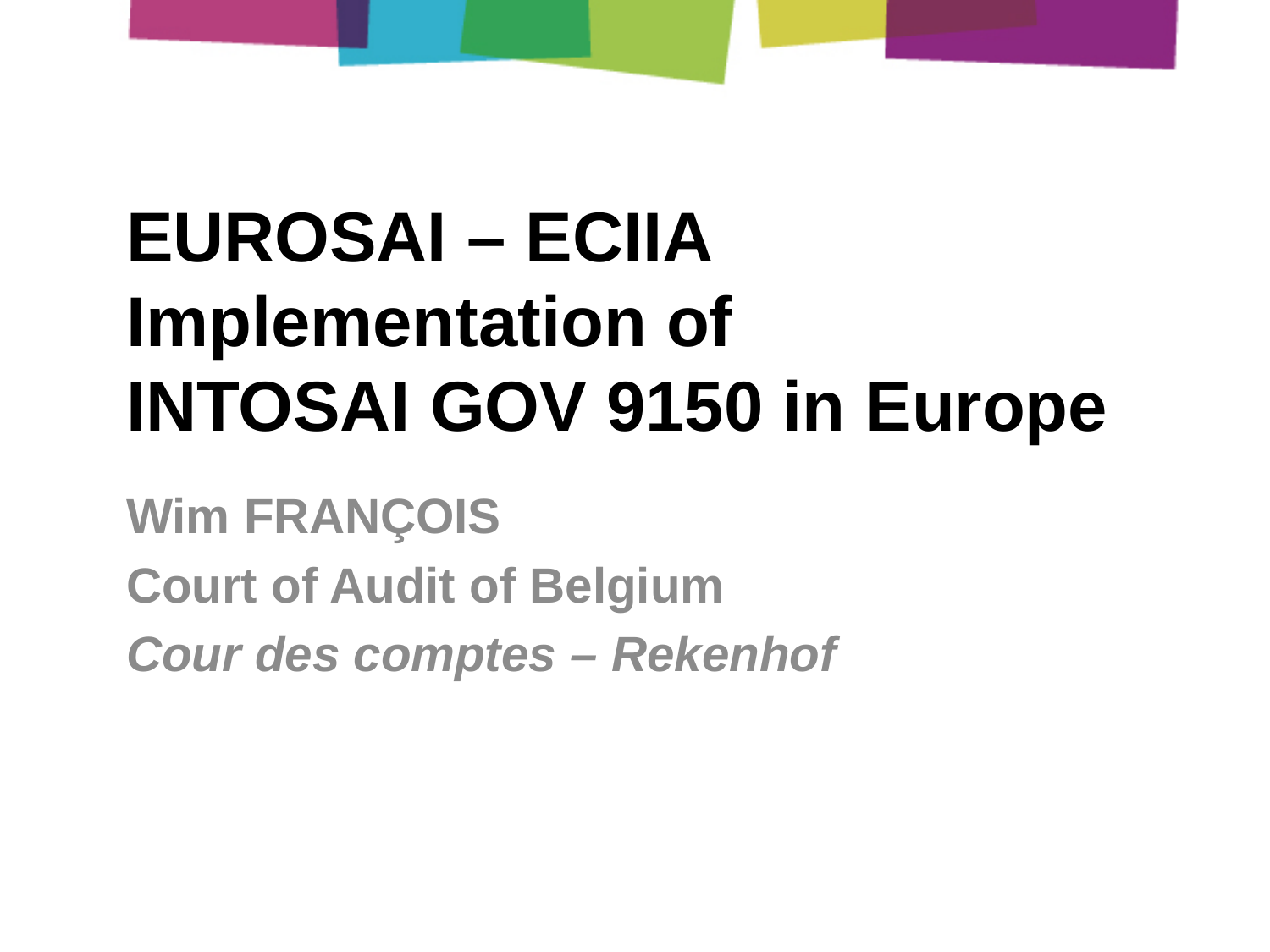

# EUROSAI – ECIIA Implementation of INTOSAI GOV 9150 in Europe
Wim FRANÇOIS
Court of Audit of Belgium
Cour des comptes – Rekenhof